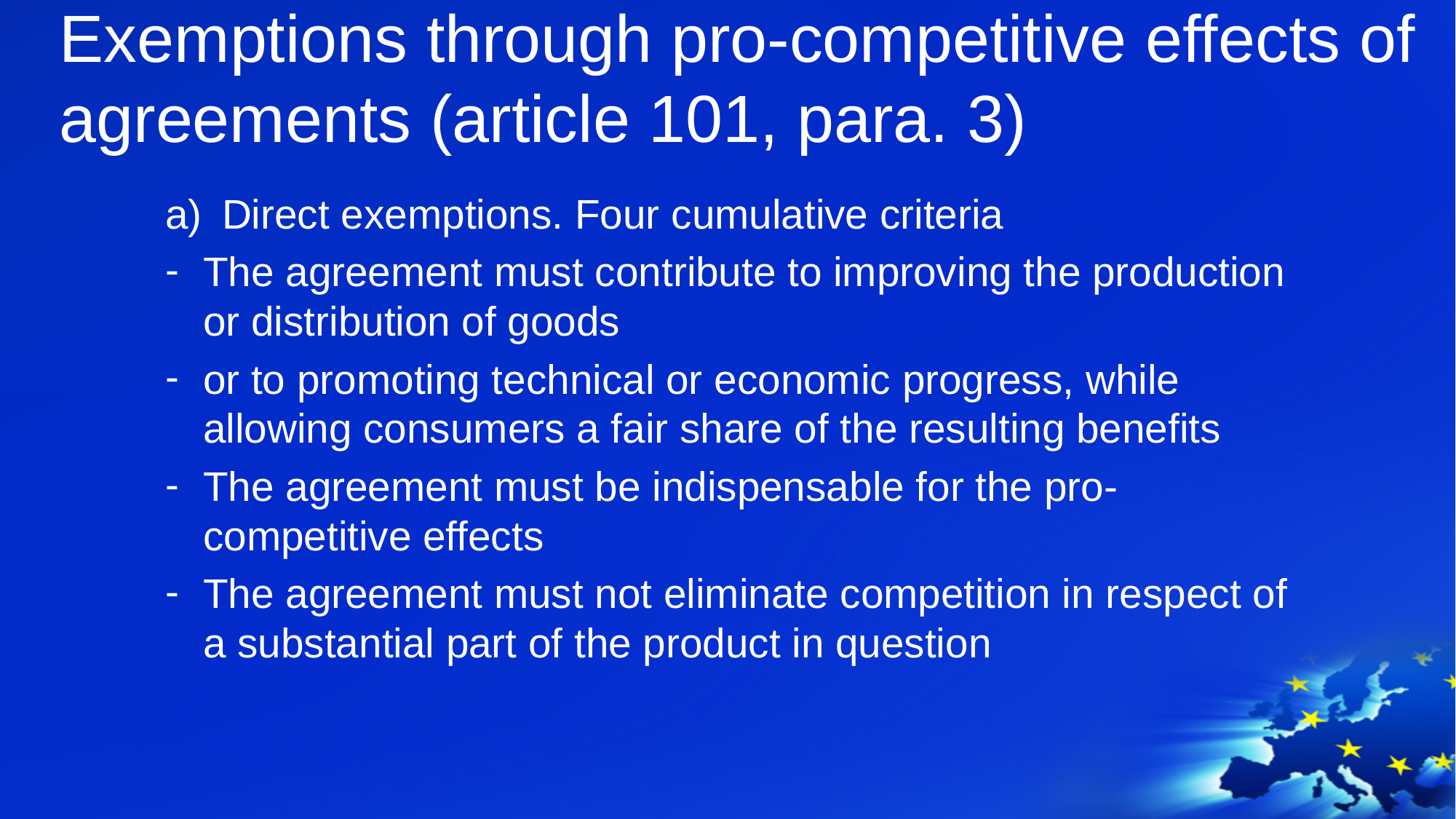

# Exemptions through pro-competitive effects of agreements (article 101, para. 3)
Direct exemptions. Four cumulative criteria
The agreement must contribute to improving the production or distribution of goods
or to promoting technical or economic progress, while allowing consumers a fair share of the resulting benefits
The agreement must be indispensable for the pro-competitive effects
The agreement must not eliminate competition in respect of a substantial part of the product in question